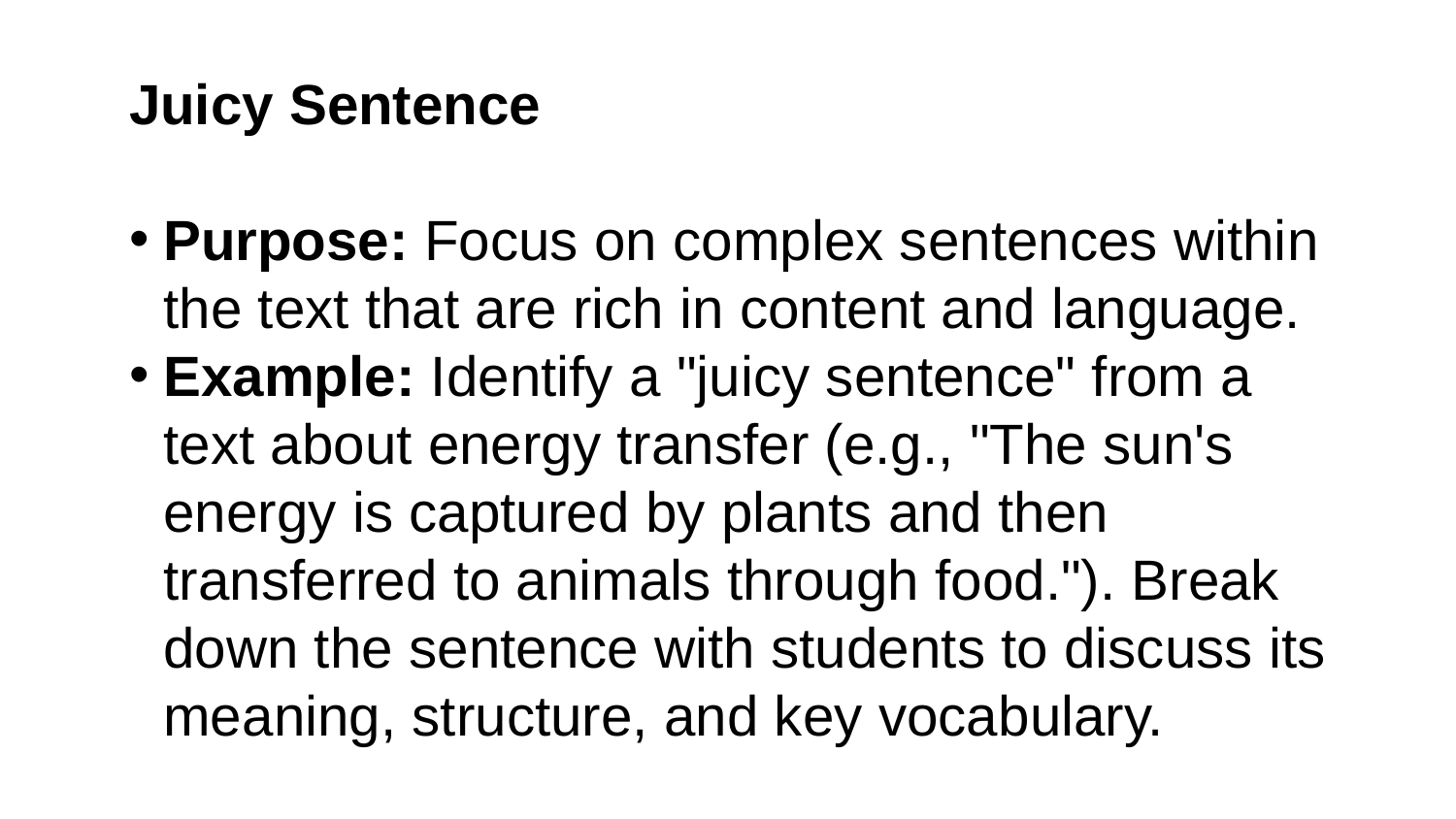

Juicy Sentence​

Purpose: Focus on complex sentences within the text that are rich in content and language.
Example: Identify a "juicy sentence" from a text about energy transfer (e.g., "The sun's energy is captured by plants and then transferred to animals through food."). Break down the sentence with students to discuss its meaning, structure, and key vocabulary.